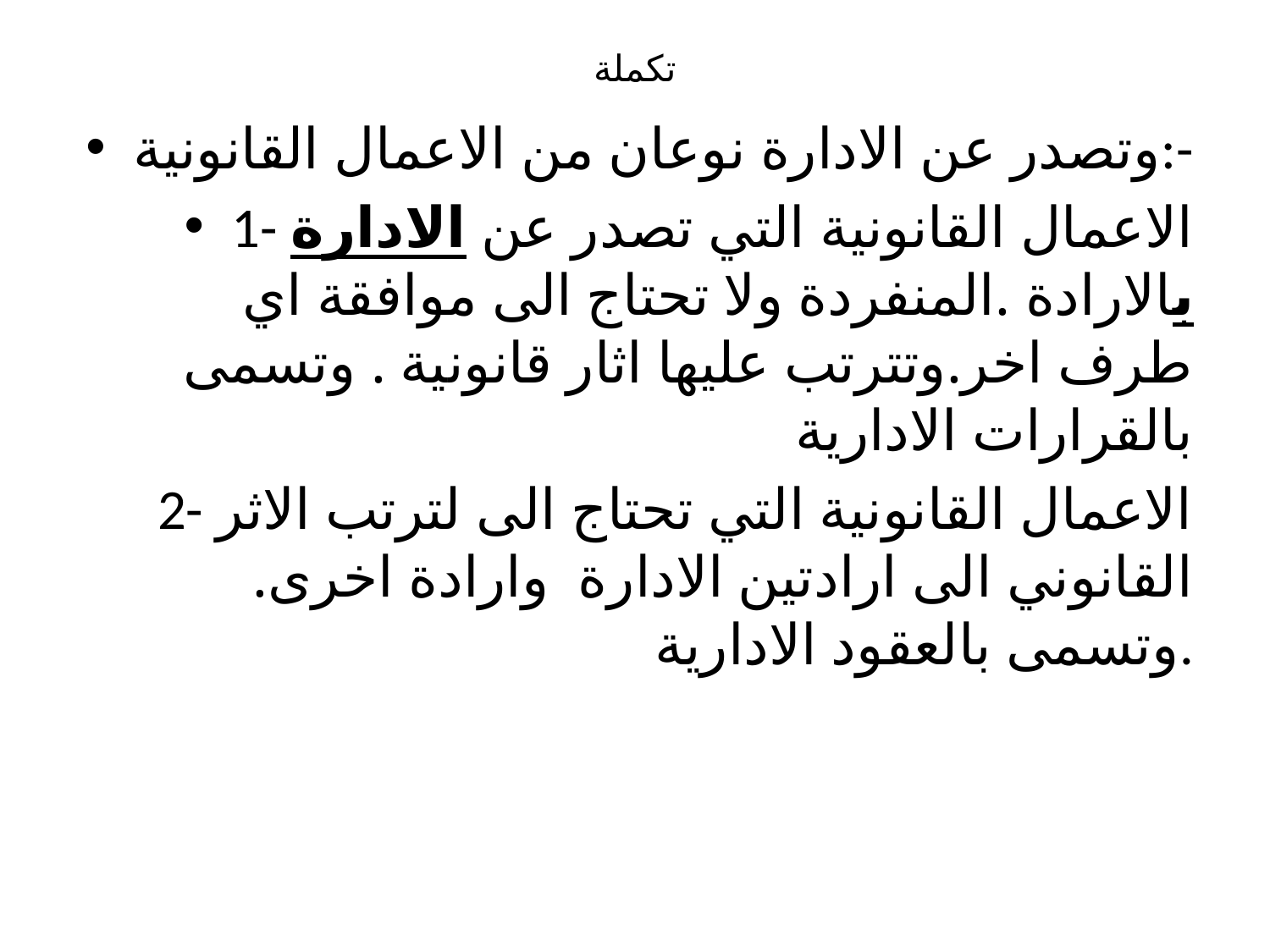

# تكملة
وتصدر عن الادارة نوعان من الاعمال القانونية:-
1- الاعمال القانونية التي تصدر عن الادارة بالارادة .المنفردة ولا تحتاج الى موافقة اي طرف اخر.وتترتب عليها اثار قانونية . وتسمى بالقرارات الادارية
2- الاعمال القانونية التي تحتاج الى لترتب الاثر القانوني الى ارادتين الادارة  وارادة اخرى. وتسمى بالعقود الادارية.